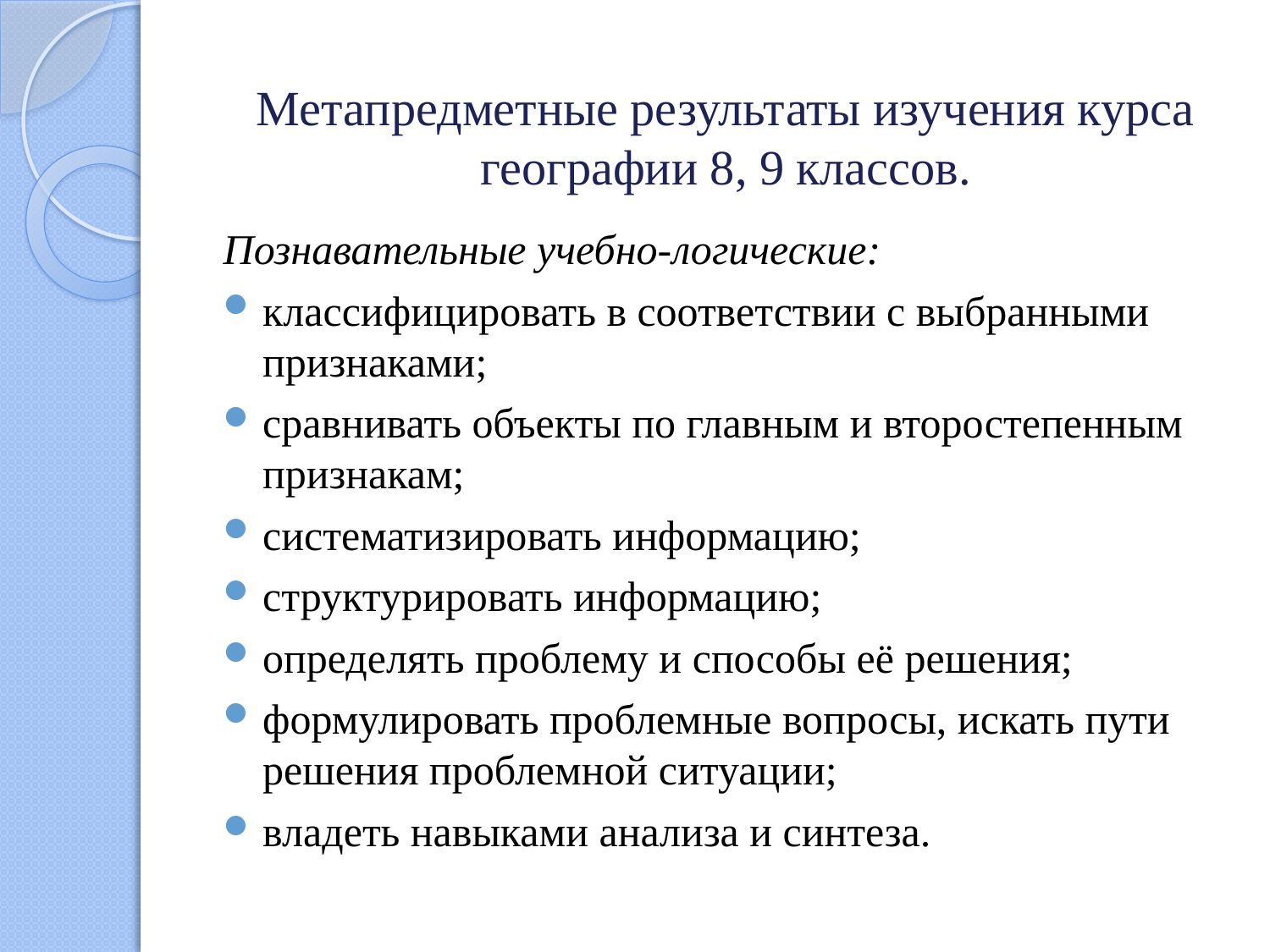

# Метапредметные результаты изучения курса географии 8, 9 классов.
Познавательные учебно-логические:
классифицировать в соответствии с выбранными признаками;
сравнивать объекты по главным и второстепенным признакам;
систематизировать информацию;
структурировать информацию;
определять проблему и способы её решения;
формулировать проблемные вопросы, искать пути решения проблемной ситуации;
владеть навыками анализа и синтеза.